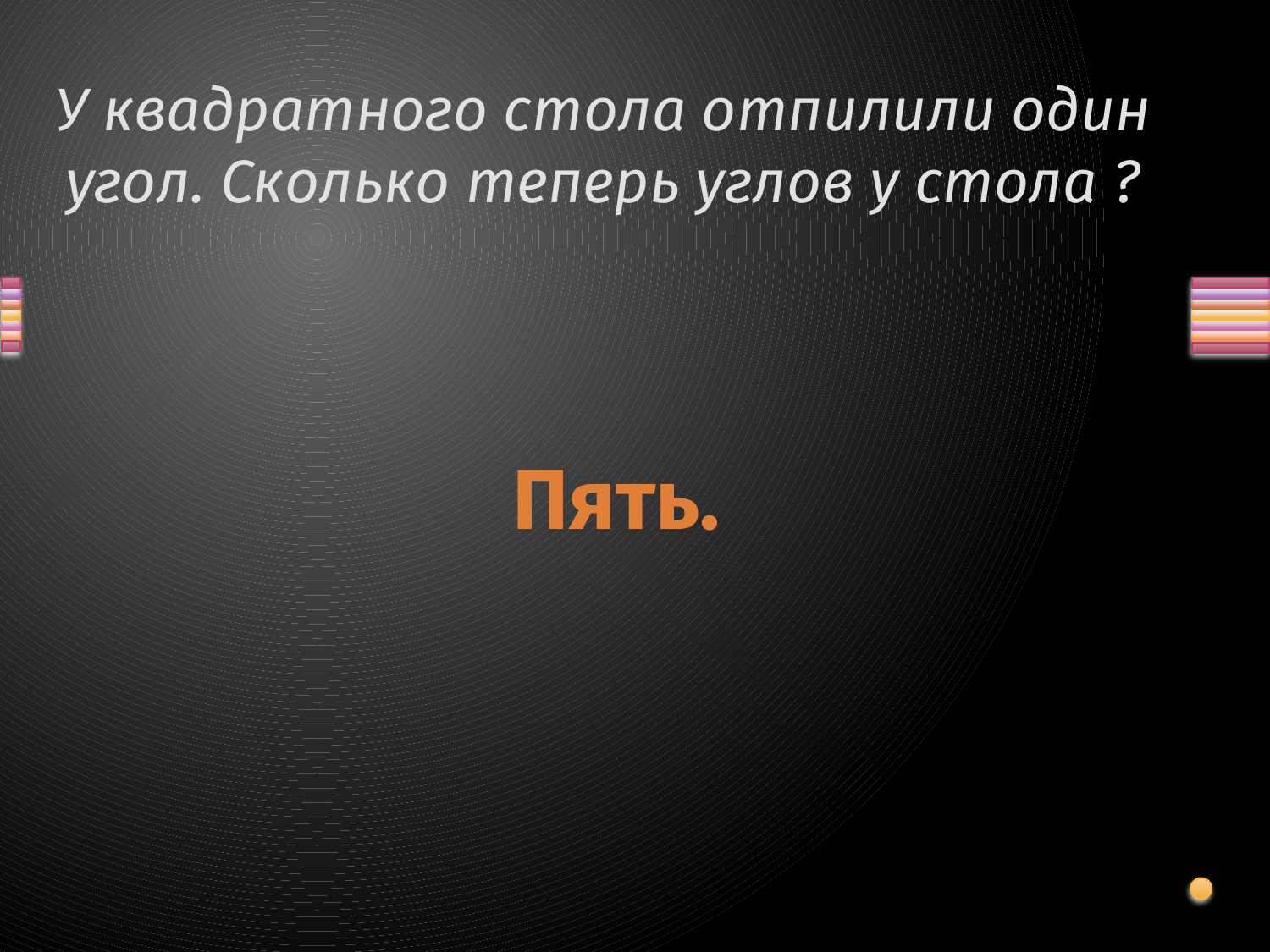

# У квадратного стола отпилили один угол. Сколько теперь углов у стола ?
Пять.